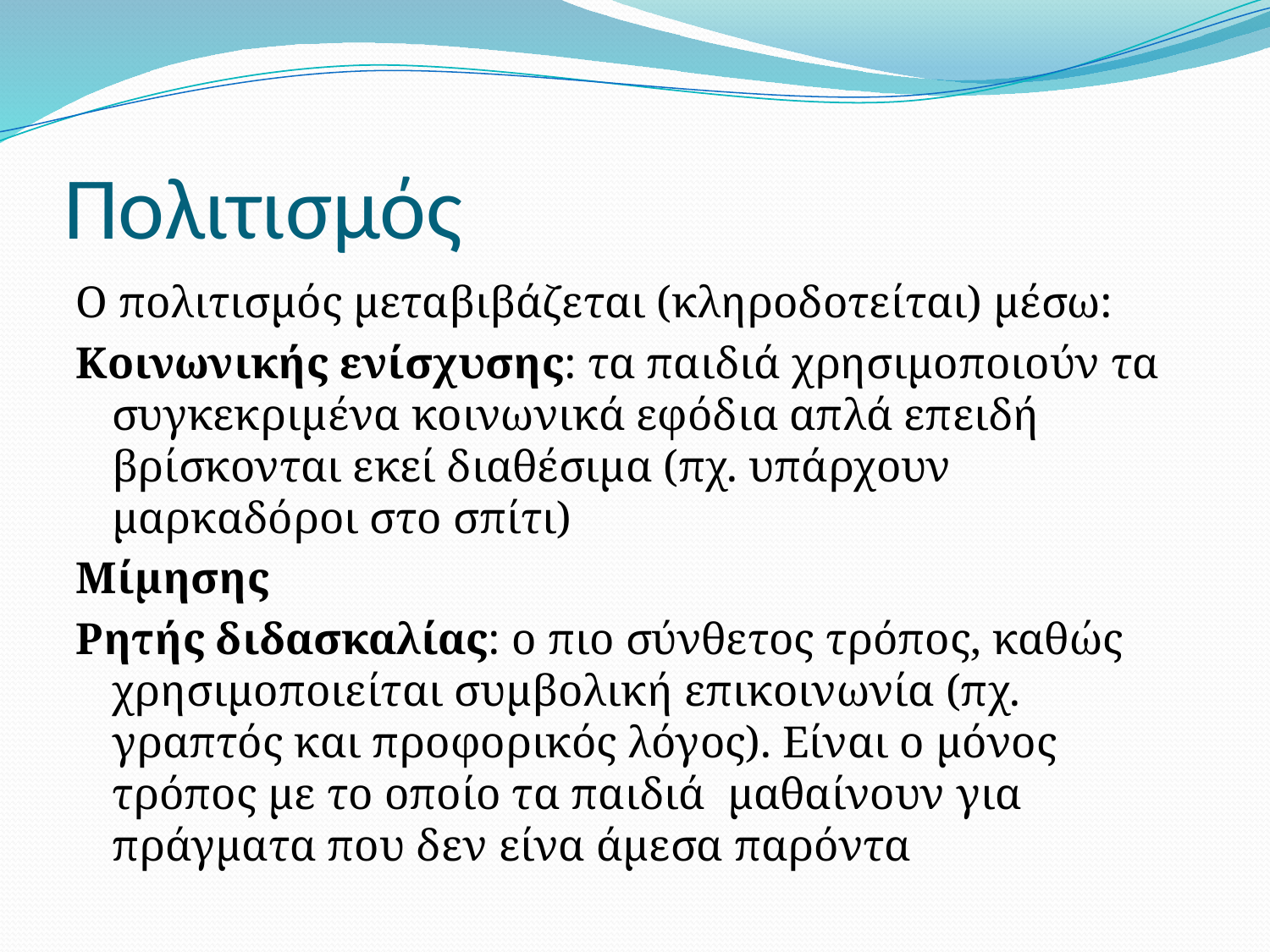

# Πολιτισμός
Ο πολιτισμός μεταβιβάζεται (κληροδοτείται) μέσω:
Κοινωνικής ενίσχυσης: τα παιδιά χρησιμοποιούν τα συγκεκριμένα κοινωνικά εφόδια απλά επειδή βρίσκονται εκεί διαθέσιμα (πχ. υπάρχουν μαρκαδόροι στο σπίτι)
Μίμησης
Ρητής διδασκαλίας: ο πιο σύνθετος τρόπος, καθώς χρησιμοποιείται συμβολική επικοινωνία (πχ. γραπτός και προφορικός λόγος). Είναι ο μόνος τρόπος με το οποίο τα παιδιά  μαθαίνουν για πράγματα που δεν είνα άμεσα παρόντα